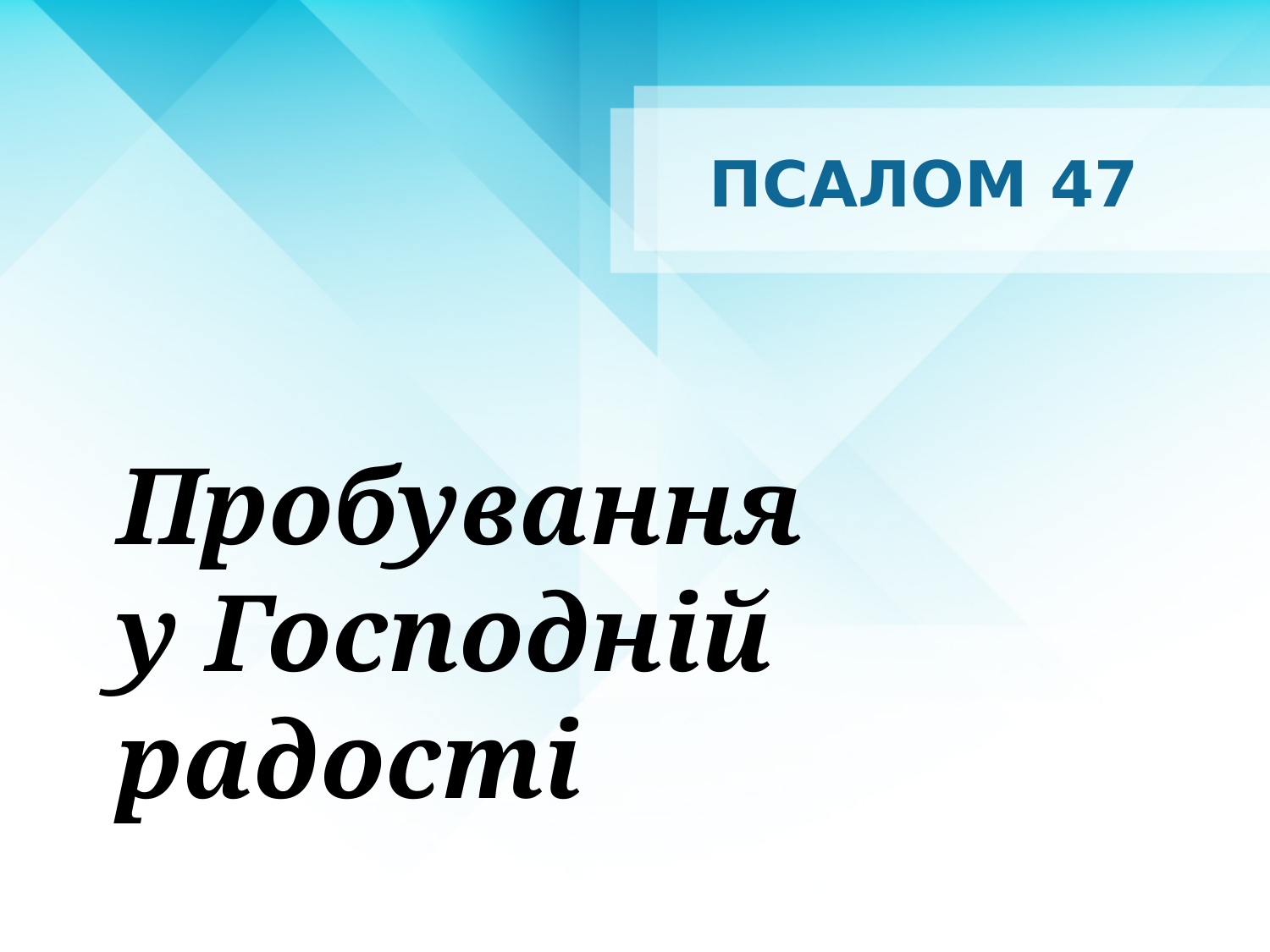

# ПСАЛОМ 47
Пробування
у Господній радості